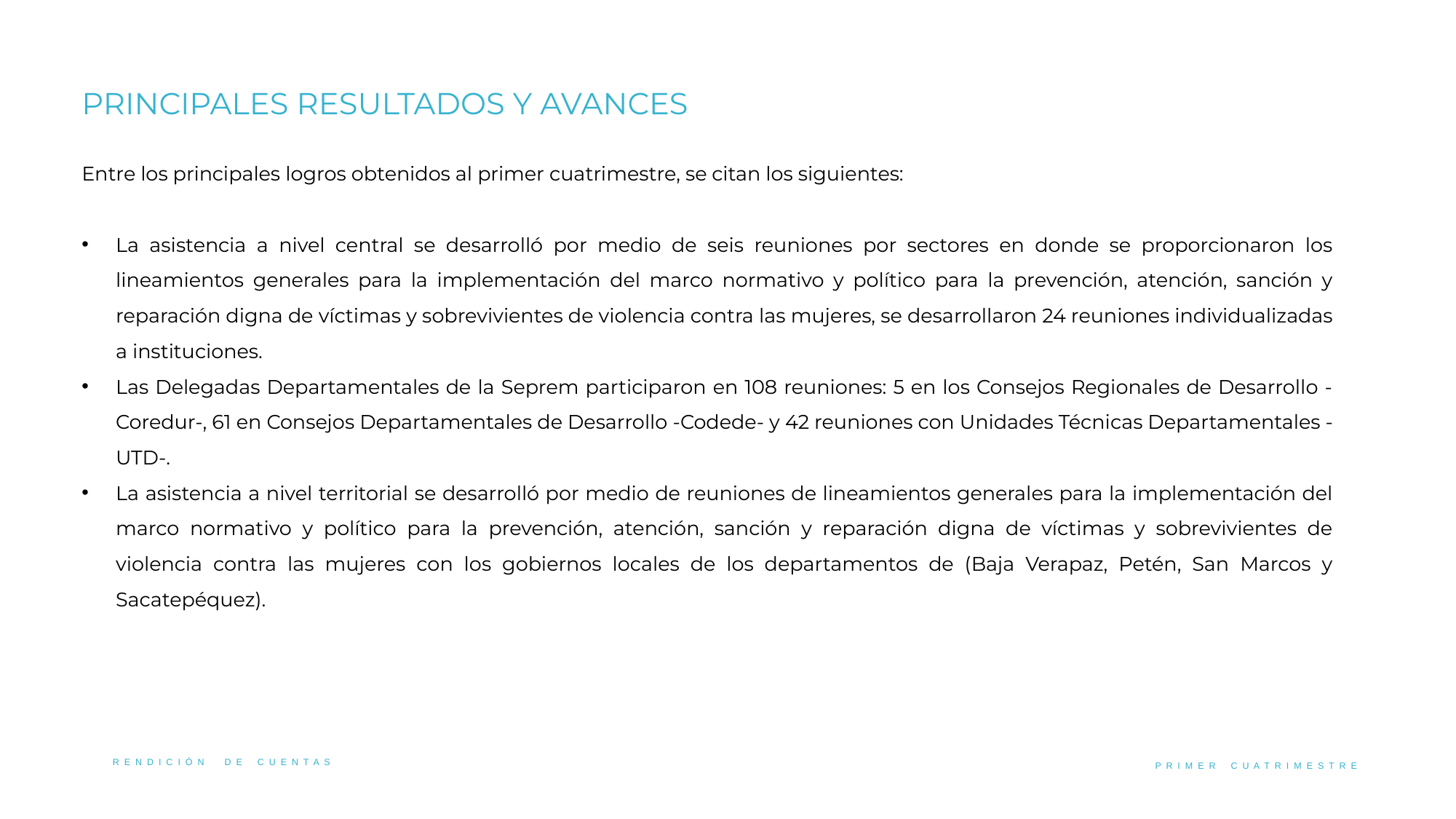

PRINCIPALES RESULTADOS Y AVANCES
Entre los principales logros obtenidos al primer cuatrimestre, se citan los siguientes:

La asistencia a nivel central se desarrolló por medio de seis reuniones por sectores en donde se proporcionaron los lineamientos generales para la implementación del marco normativo y político para la prevención, atención, sanción y reparación digna de víctimas y sobrevivientes de violencia contra las mujeres, se desarrollaron 24 reuniones individualizadas a instituciones.
Las Delegadas Departamentales de la Seprem participaron en 108 reuniones: 5 en los Consejos Regionales de Desarrollo -Coredur-, 61 en Consejos Departamentales de Desarrollo -Codede- y 42 reuniones con Unidades Técnicas Departamentales -UTD-.
La asistencia a nivel territorial se desarrolló por medio de reuniones de lineamientos generales para la implementación del marco normativo y político para la prevención, atención, sanción y reparación digna de víctimas y sobrevivientes de violencia contra las mujeres con los gobiernos locales de los departamentos de (Baja Verapaz, Petén, San Marcos y Sacatepéquez).